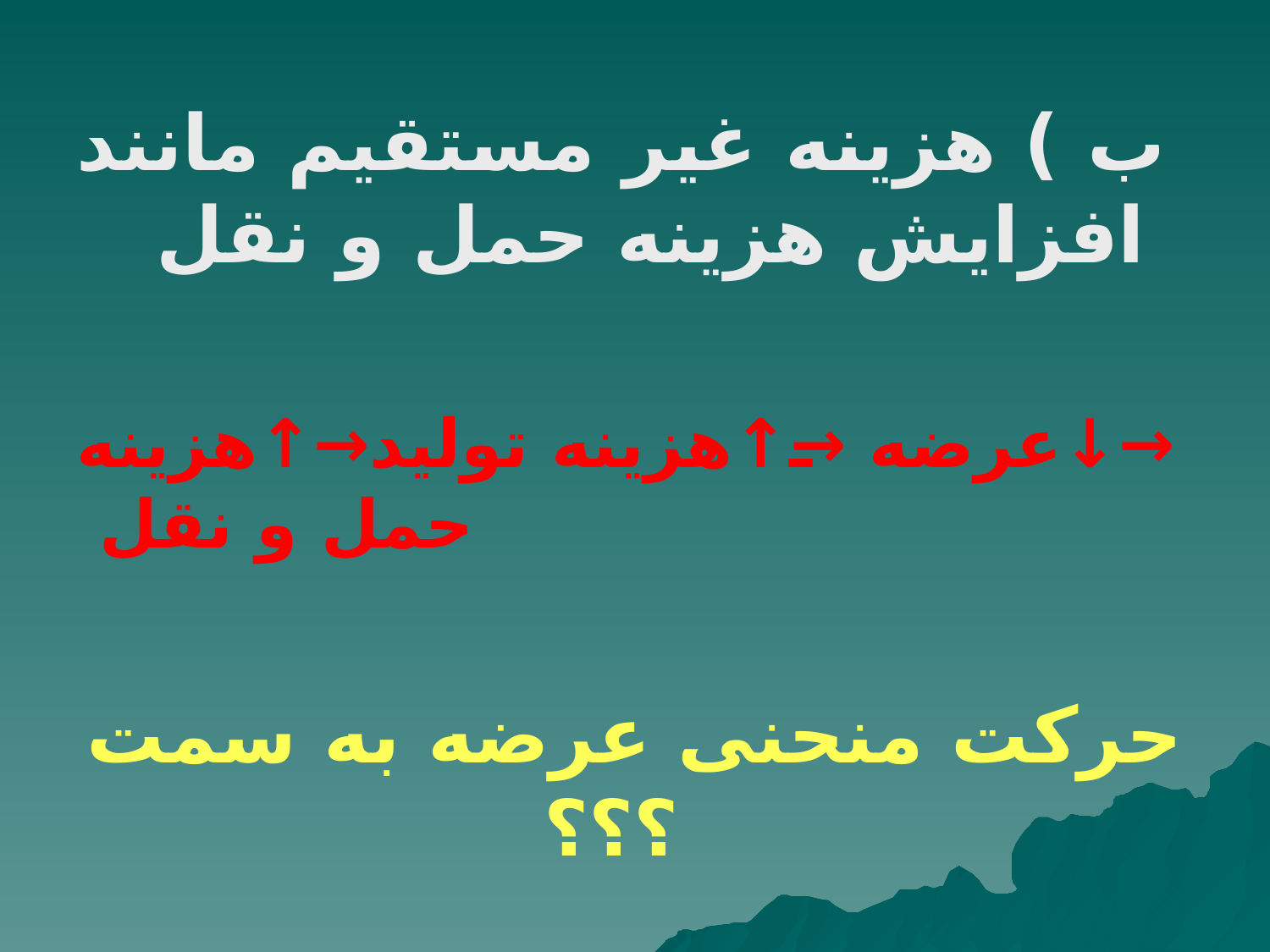

ب ) هزینه غیر مستقیم مانند افزایش هزینه حمل و نقل

→↓عرضه →↑هزینه تولید→↑هزینه حمل و نقل

حرکت منحنی عرضه به سمت ؟؟؟